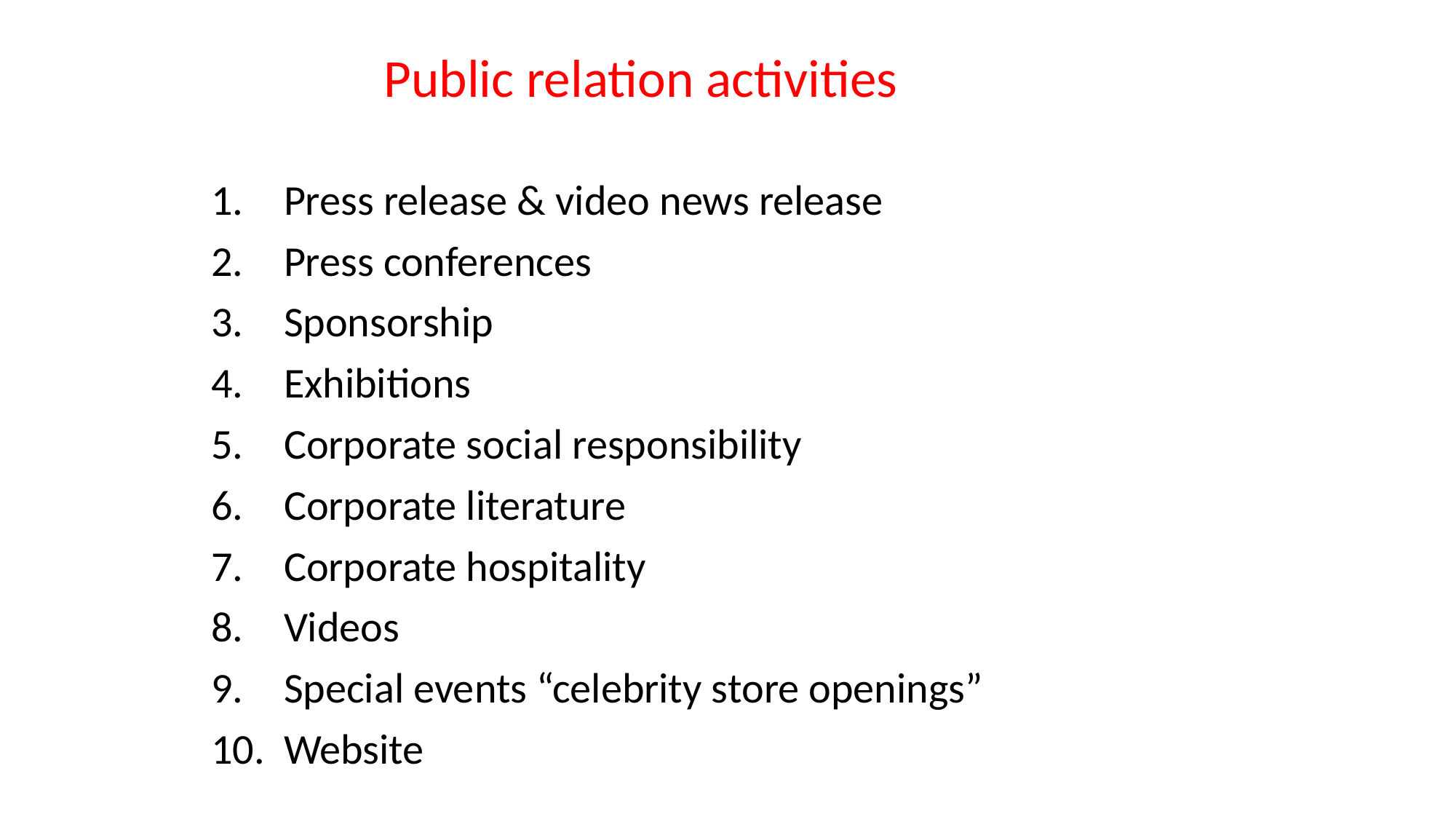

# Public relation activities
Press release & video news release
Press conferences
Sponsorship
Exhibitions
Corporate social responsibility
Corporate literature
Corporate hospitality
Videos
Special events “celebrity store openings”
Website